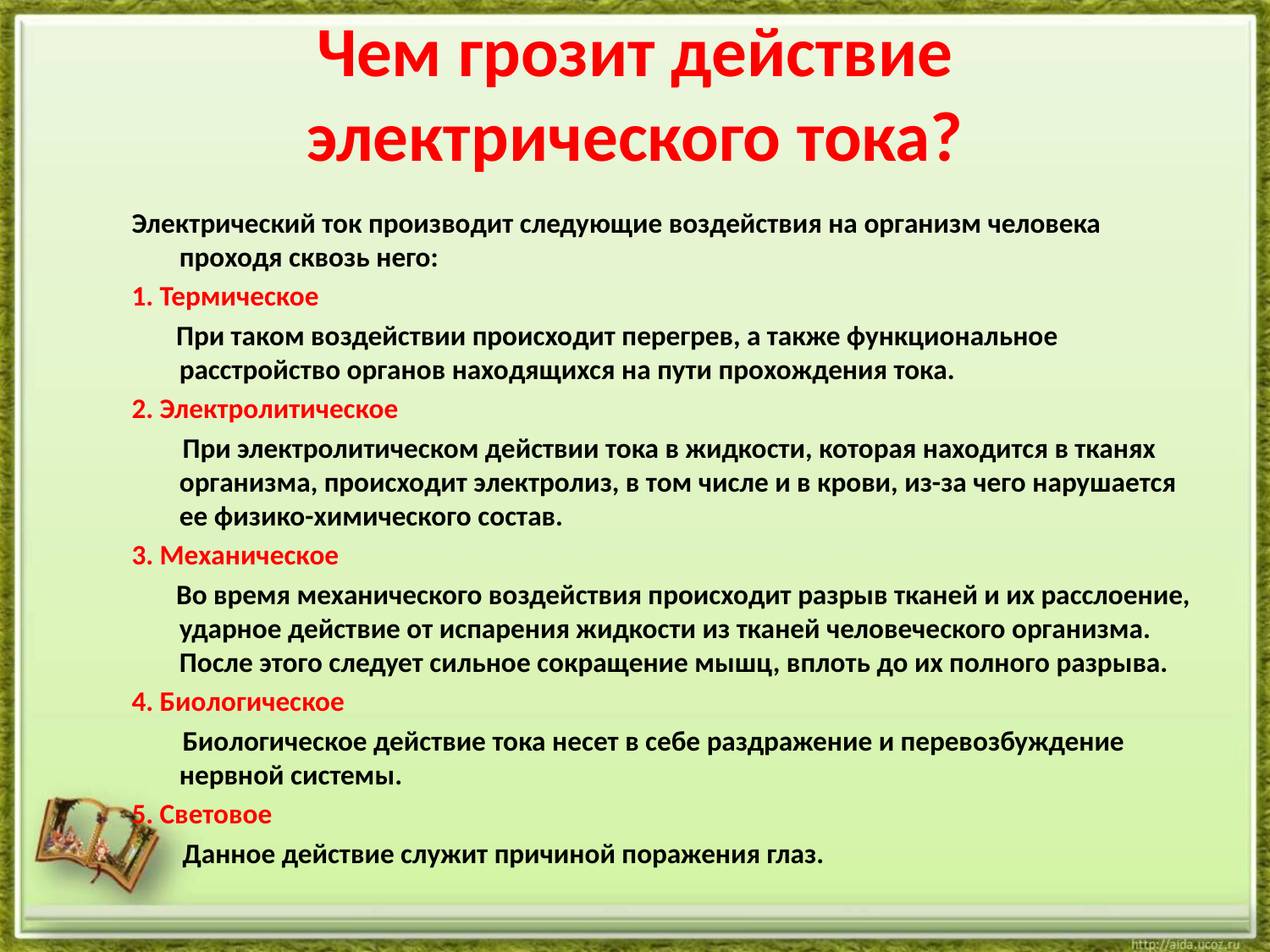

# Чем грозит действие электрического тока?
Электрический ток производит следующие воздействия на организм человека проходя сквозь него:
1. Термическое
       При таком воздействии происходит перегрев, а также функциональное расстройство органов находящихся на пути прохождения тока.
2. Электролитическое
        При электролитическом действии тока в жидкости, которая находится в тканях организма, происходит электролиз, в том числе и в крови, из-за чего нарушается ее физико-химического состав.
3. Механическое
       Во время механического воздействия происходит разрыв тканей и их расслоение, ударное действие от испарения жидкости из тканей человеческого организма. После этого следует сильное сокращение мышц, вплоть до их полного разрыва.
4. Биологическое
        Биологическое действие тока несет в себе раздражение и перевозбуждение нервной системы.
5. Световое
        Данное действие служит причиной поражения глаз.